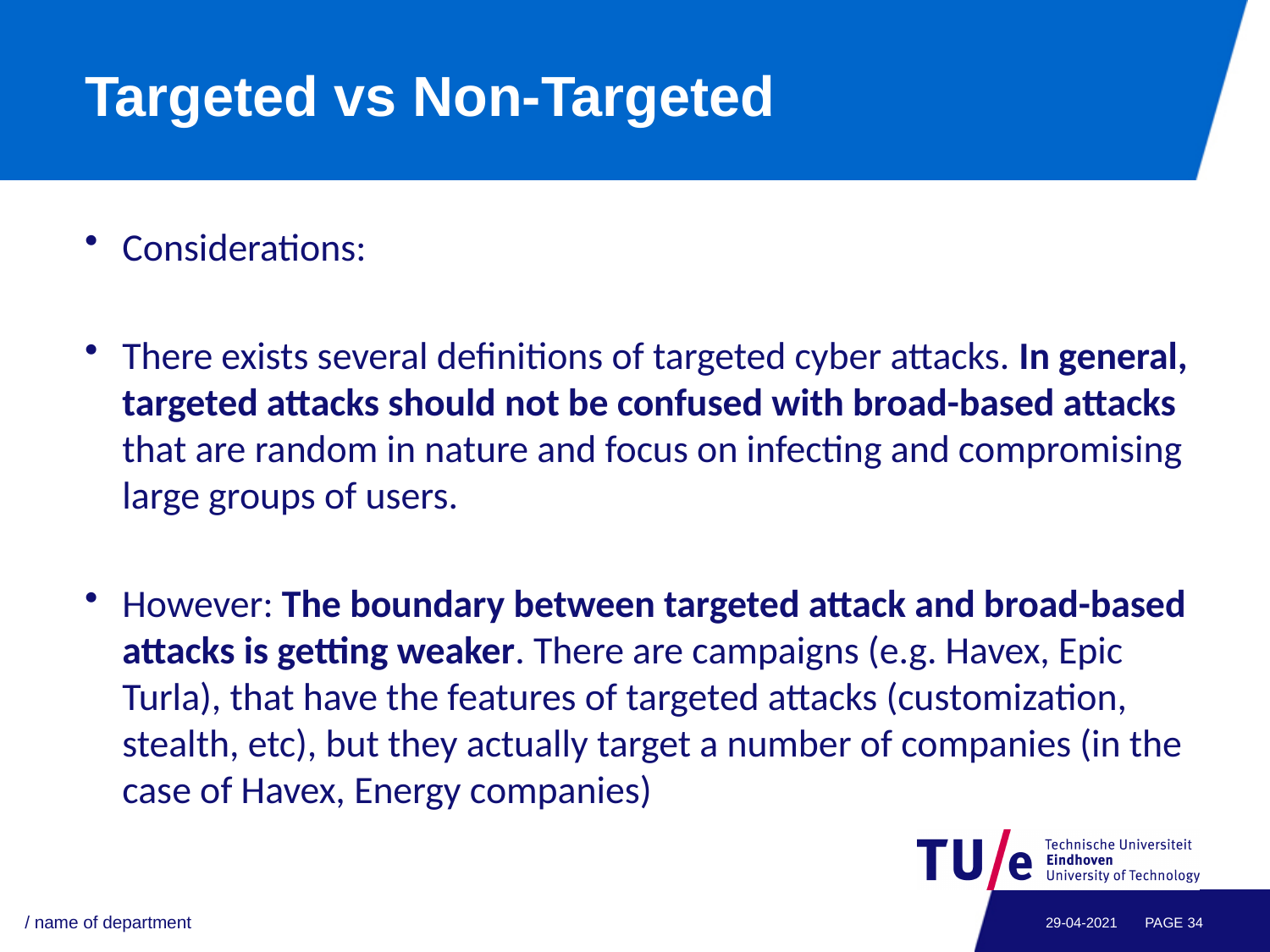

# Targeted vs Non-Targeted
Considerations:

There exists several definitions of targeted cyber attacks. In general, targeted attacks should not be confused with broad-based attacks that are random in nature and focus on infecting and compromising large groups of users.

However: The boundary between targeted attack and broad-based attacks is getting weaker. There are campaigns (e.g. Havex, Epic Turla), that have the features of targeted attacks (customization, stealth, etc), but they actually target a number of companies (in the case of Havex, Energy companies)

/ name of department
29-04-2021
PAGE 34